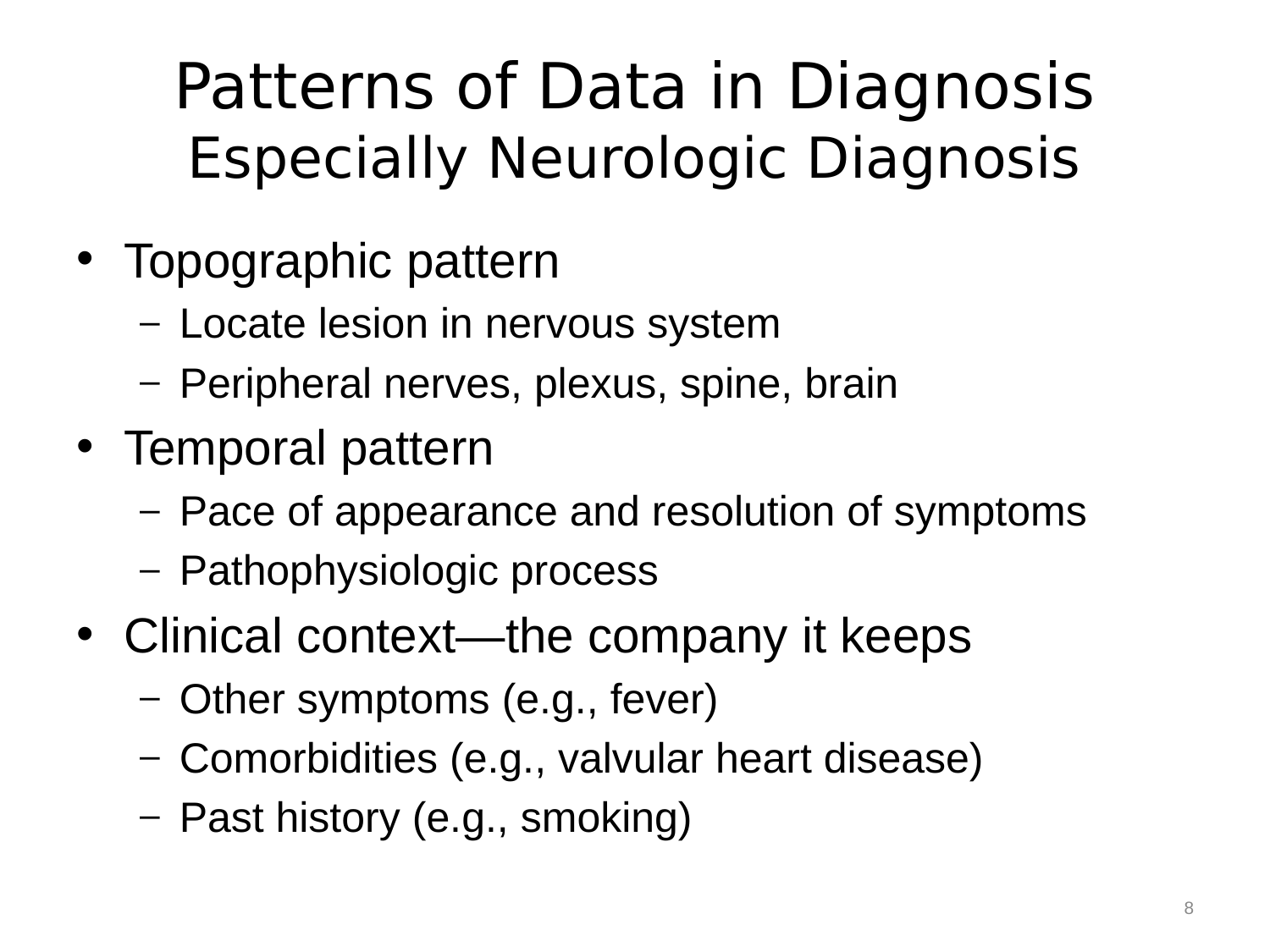

# Patterns of Data in Diagnosis Especially Neurologic Diagnosis
Topographic pattern
Locate lesion in nervous system
Peripheral nerves, plexus, spine, brain
Temporal pattern
Pace of appearance and resolution of symptoms
Pathophysiologic process
Clinical context—the company it keeps
Other symptoms (e.g., fever)
Comorbidities (e.g., valvular heart disease)
Past history (e.g., smoking)
8